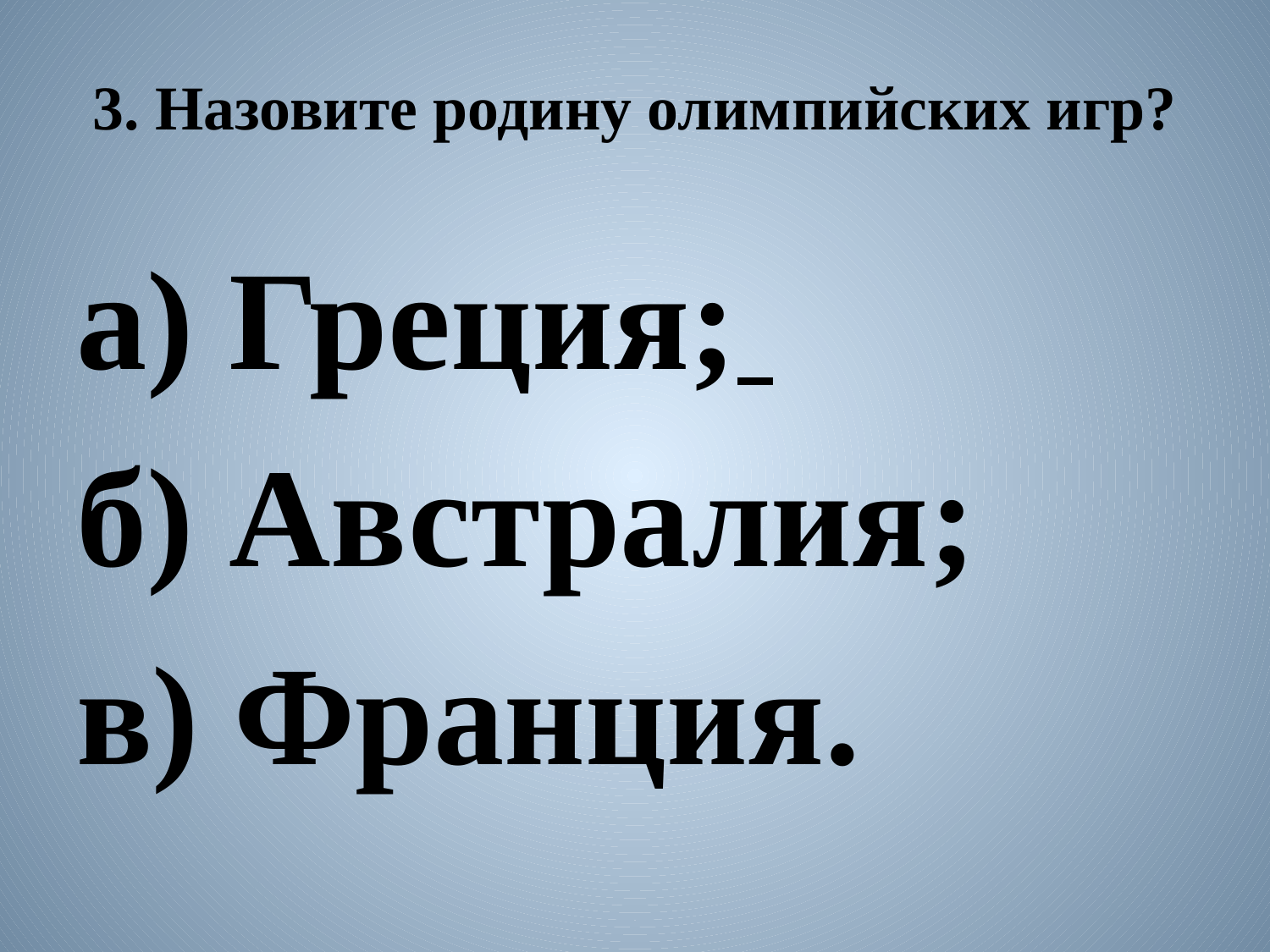

# 3. Назовите родину олимпийских игр?
а) Греция;
б) Австралия;
в) Франция.